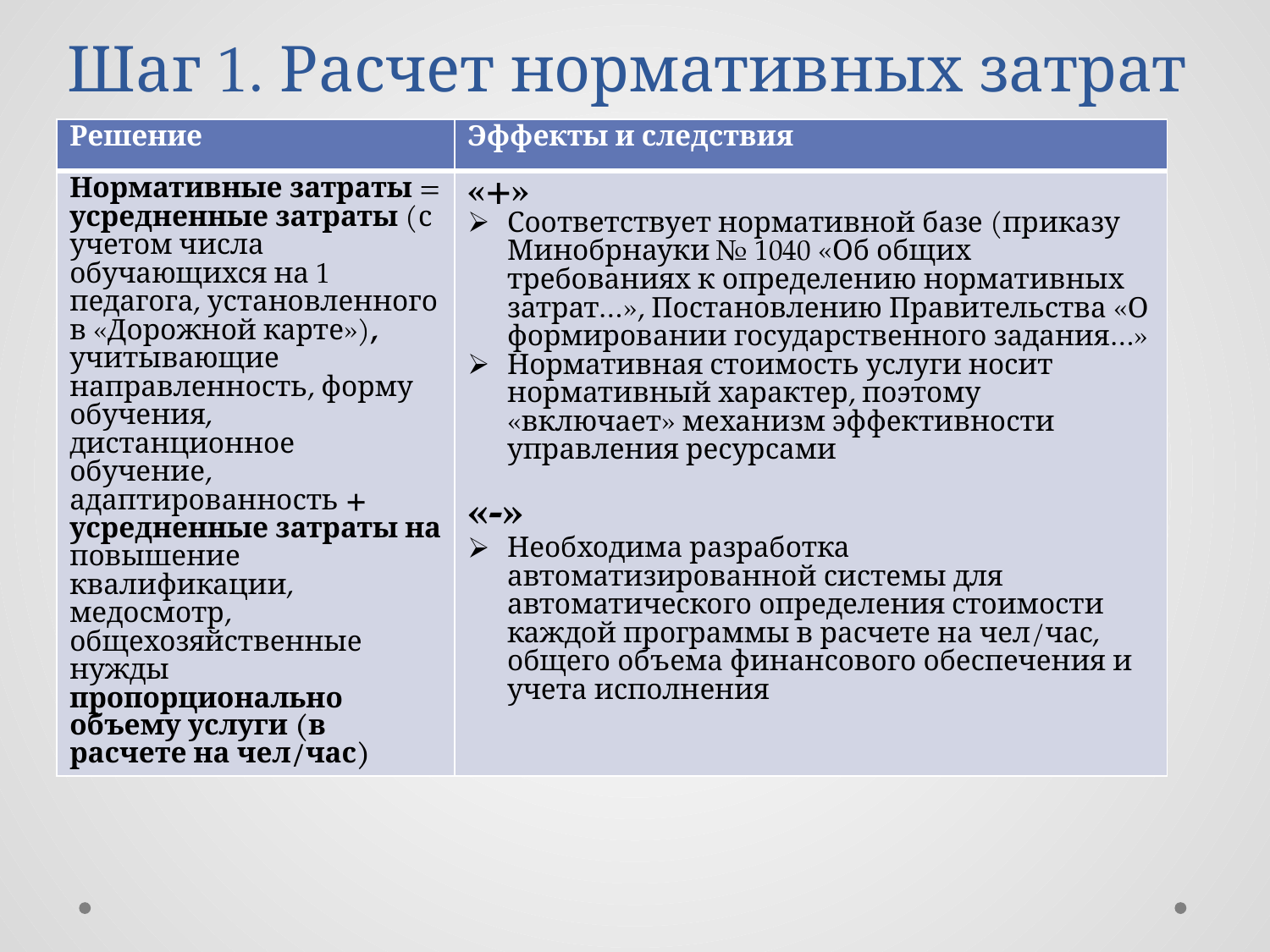

Шаг 1. Расчет нормативных затрат
| Решение | Эффекты и следствия |
| --- | --- |
| Нормативные затраты = усредненные затраты (с учетом числа обучающихся на 1 педагога, установленного в «Дорожной карте»), учитывающие направленность, форму обучения, дистанционное обучение, адаптированность + усредненные затраты на повышение квалификации, медосмотр, общехозяйственные нужды пропорционально объему услуги (в расчете на чел/час) | «+» Соответствует нормативной базе (приказу Минобрнауки № 1040 «Об общих требованиях к определению нормативных затрат…», Постановлению Правительства «О формировании государственного задания…» Нормативная стоимость услуги носит нормативный характер, поэтому «включает» механизм эффективности управления ресурсами «-» Необходима разработка автоматизированной системы для автоматического определения стоимости каждой программы в расчете на чел/час, общего объема финансового обеспечения и учета исполнения |